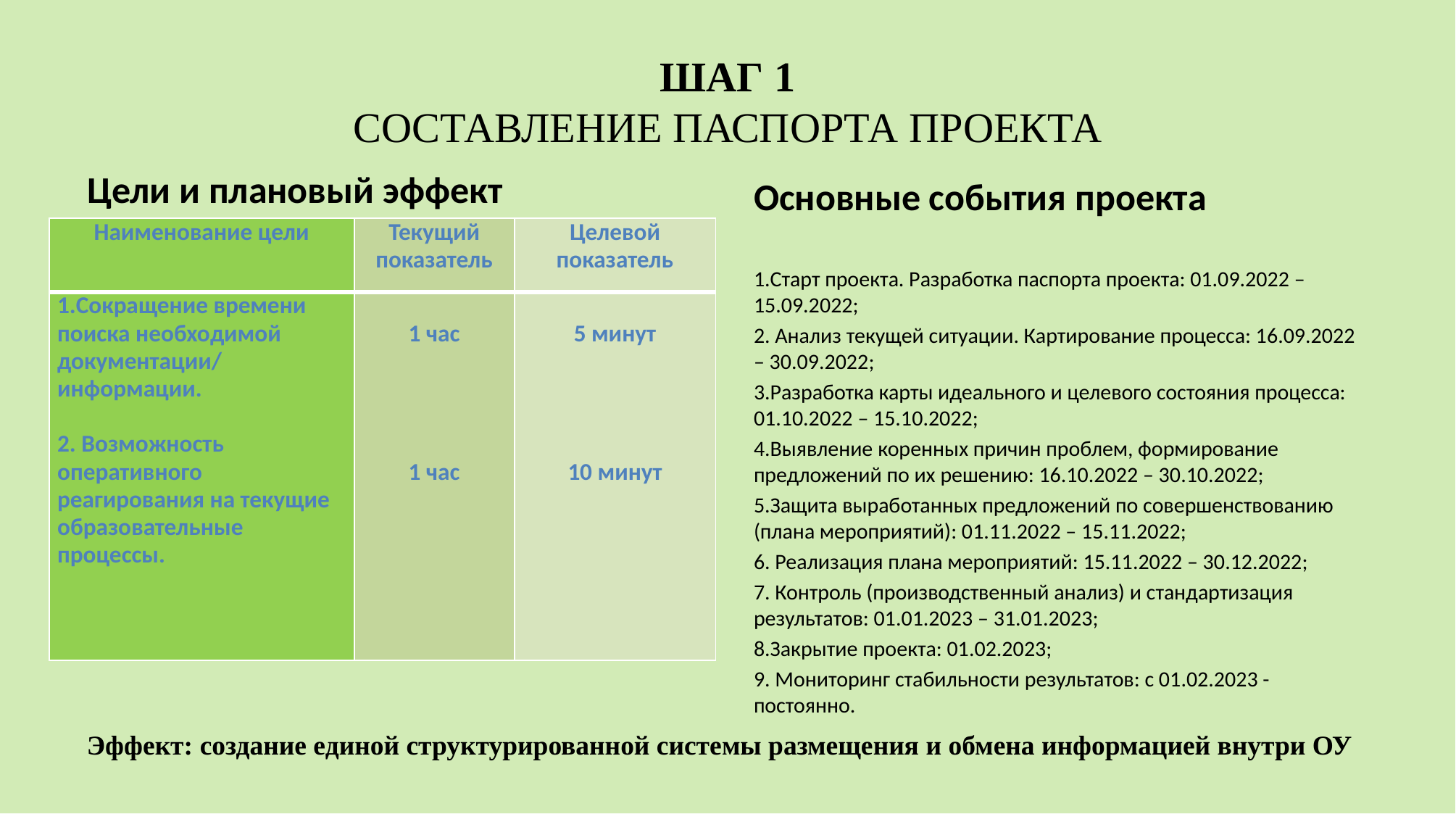

# ШАГ 1 СОСТАВЛЕНИЕ ПАСПОРТА ПРОЕКТА
Цели и плановый эффект
Основные события проекта
| Наименование цели | Текущий показатель | Целевой показатель |
| --- | --- | --- |
| 1.Сокращение времени поиска необходимой документации/ информации. 2. Возможность оперативного реагирования на текущие образовательные процессы. | 1 час 1 час | 5 минут 10 минут |
1.Старт проекта. Разработка паспорта проекта: 01.09.2022 – 15.09.2022;
2. Анализ текущей ситуации. Картирование процесса: 16.09.2022 – 30.09.2022;
3.Разработка карты идеального и целевого состояния процесса: 01.10.2022 – 15.10.2022;
4.Выявление коренных причин проблем, формирование предложений по их решению: 16.10.2022 – 30.10.2022;
5.Защита выработанных предложений по совершенствованию (плана мероприятий): 01.11.2022 – 15.11.2022;
6. Реализация плана мероприятий: 15.11.2022 – 30.12.2022;
7. Контроль (производственный анализ) и стандартизация результатов: 01.01.2023 – 31.01.2023;
8.Закрытие проекта: 01.02.2023;
9. Мониторинг стабильности результатов: с 01.02.2023 - постоянно.

Эффект: создание единой структурированной системы размещения и обмена информацией внутри ОУ